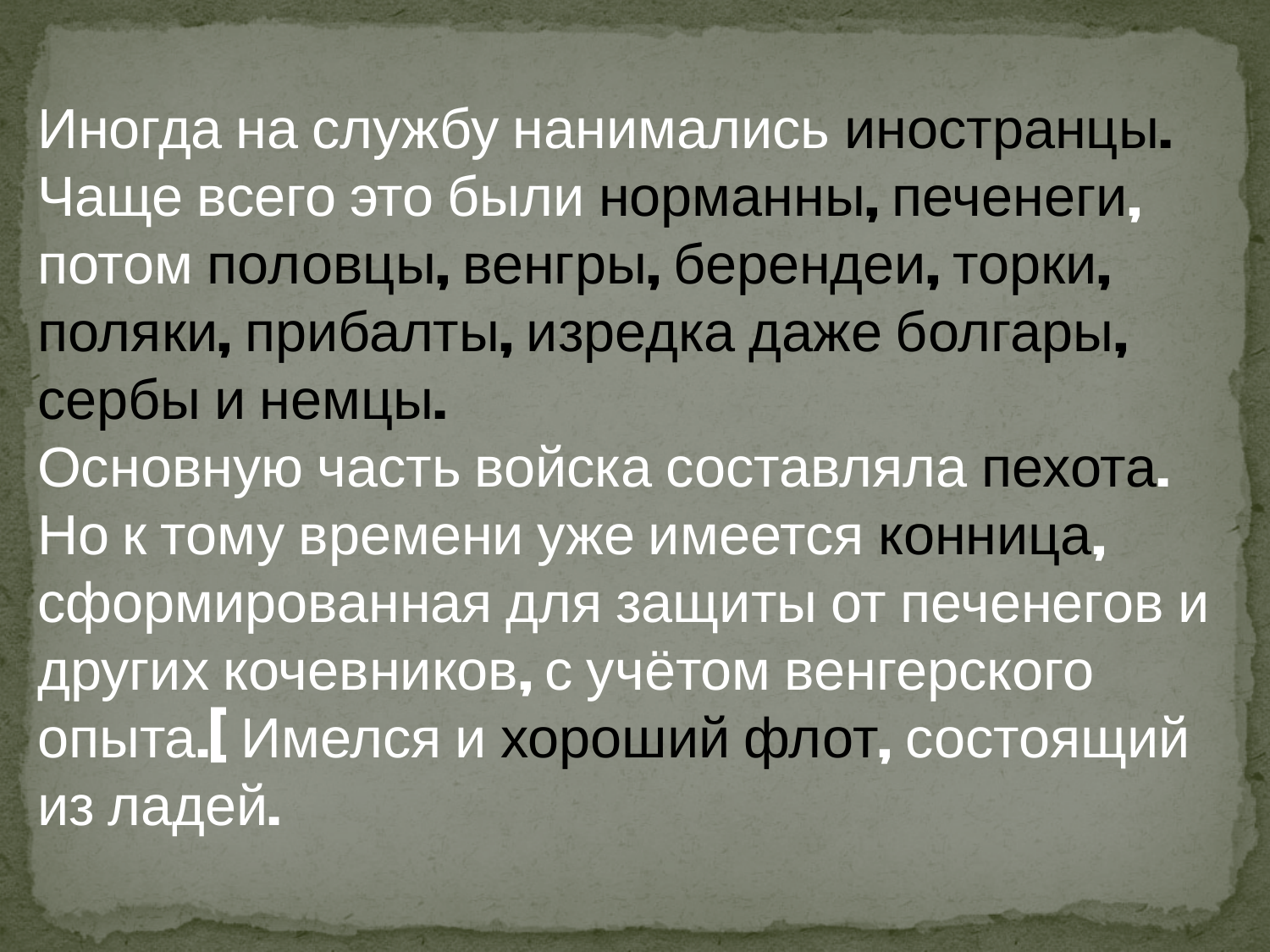

Иногда на службу нанимались иностранцы. Чаще всего это были норманны, печенеги, потом половцы, венгры, берендеи, торки, поляки, прибалты, изредка даже болгары, сербы и немцы.
Основную часть войска составляла пехота. Но к тому времени уже имеется конница, сформированная для защиты от печенегов и других кочевников, с учётом венгерского опыта.[ Имелся и хороший флот, состоящий из ладей.